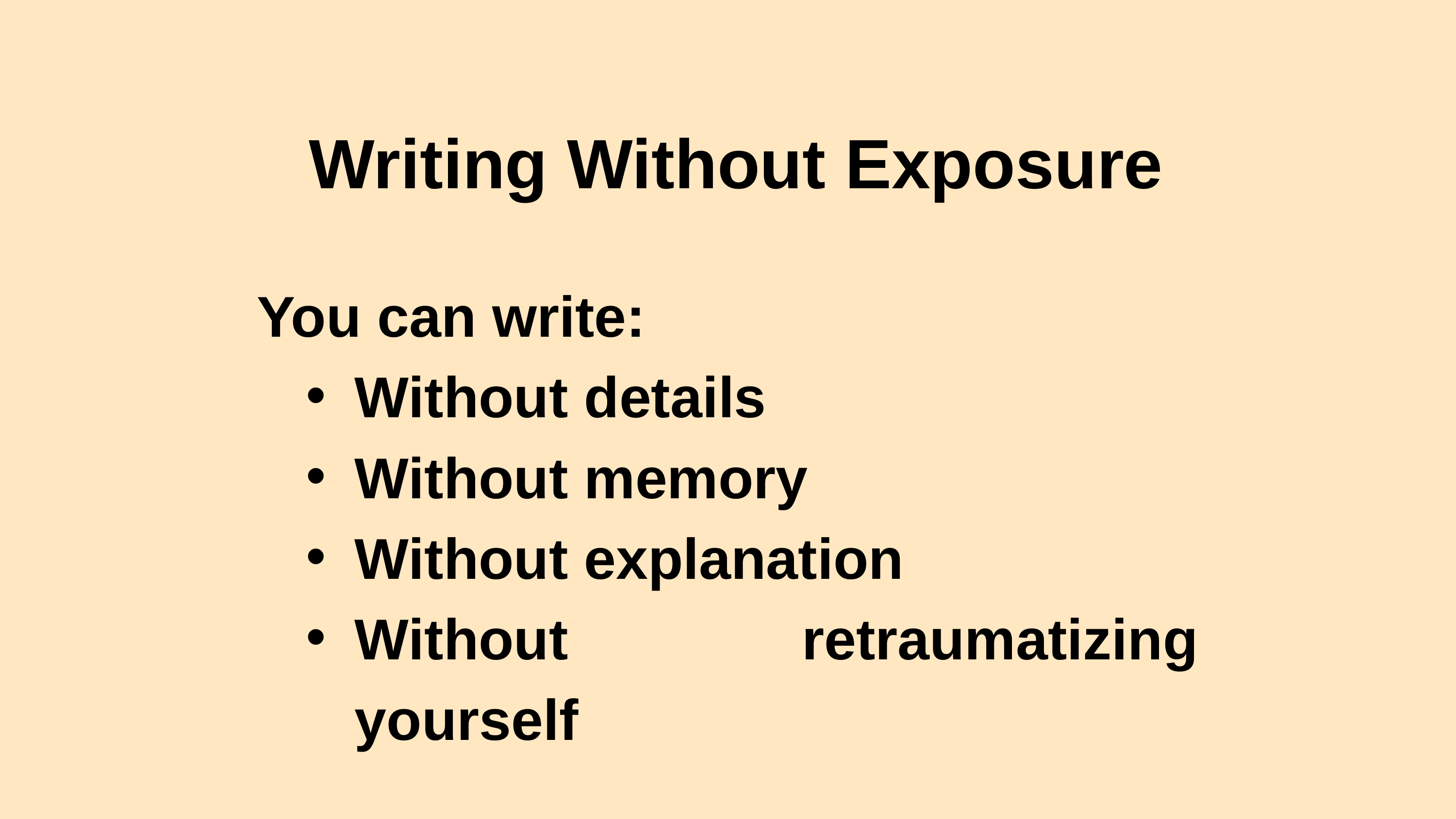

Writing Without Exposure
You can write:
Without details
Without memory
Without explanation
Without retraumatizing yourself